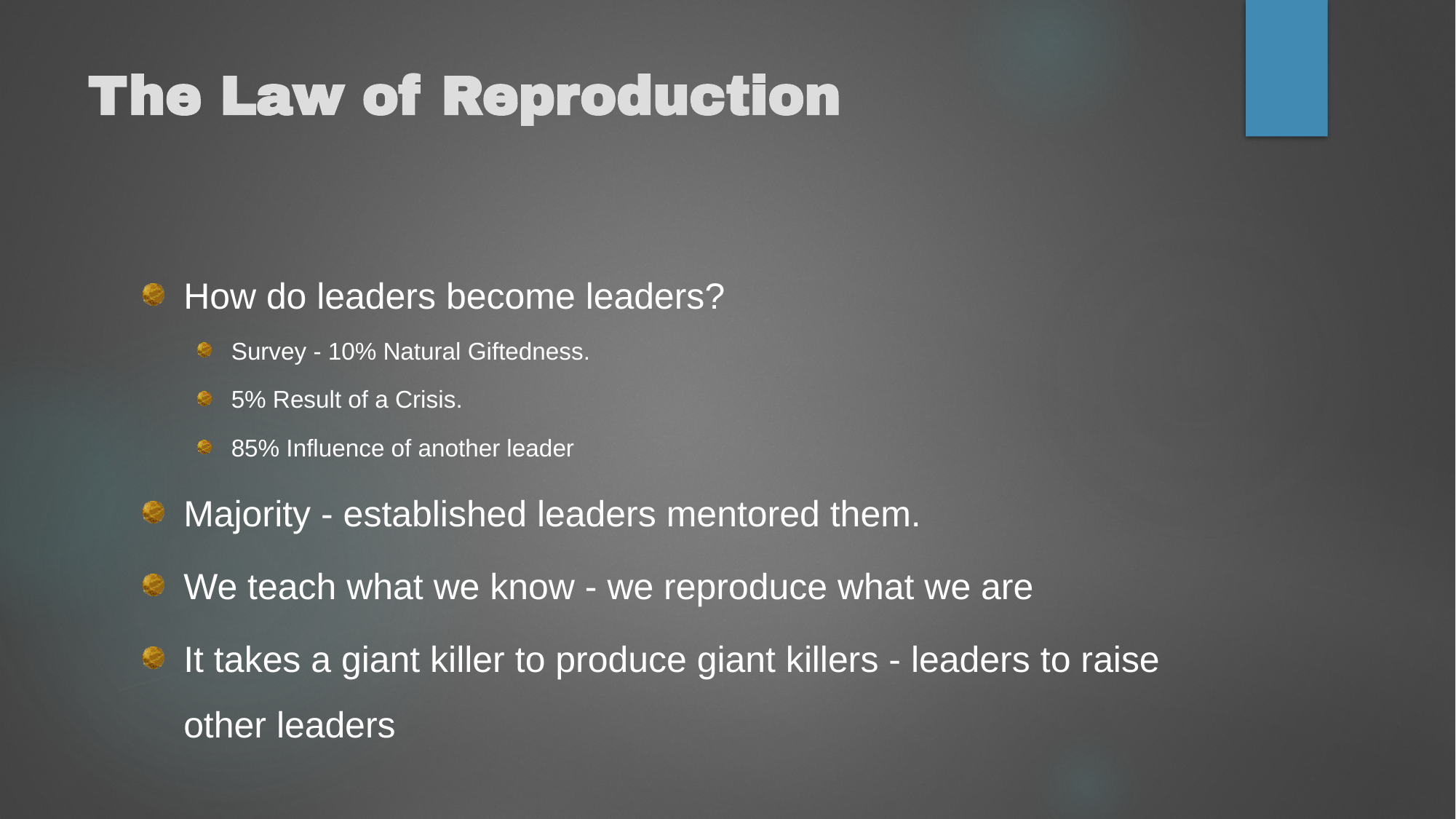

# The Law of Reproduction

How do leaders become leaders?
Survey - 10% Natural Giftedness.
5% Result of a Crisis.
85% Influence of another leader
Majority - established leaders mentored them.
We teach what we know - we reproduce what we are
It takes a giant killer to produce giant killers - leaders to raise other leaders